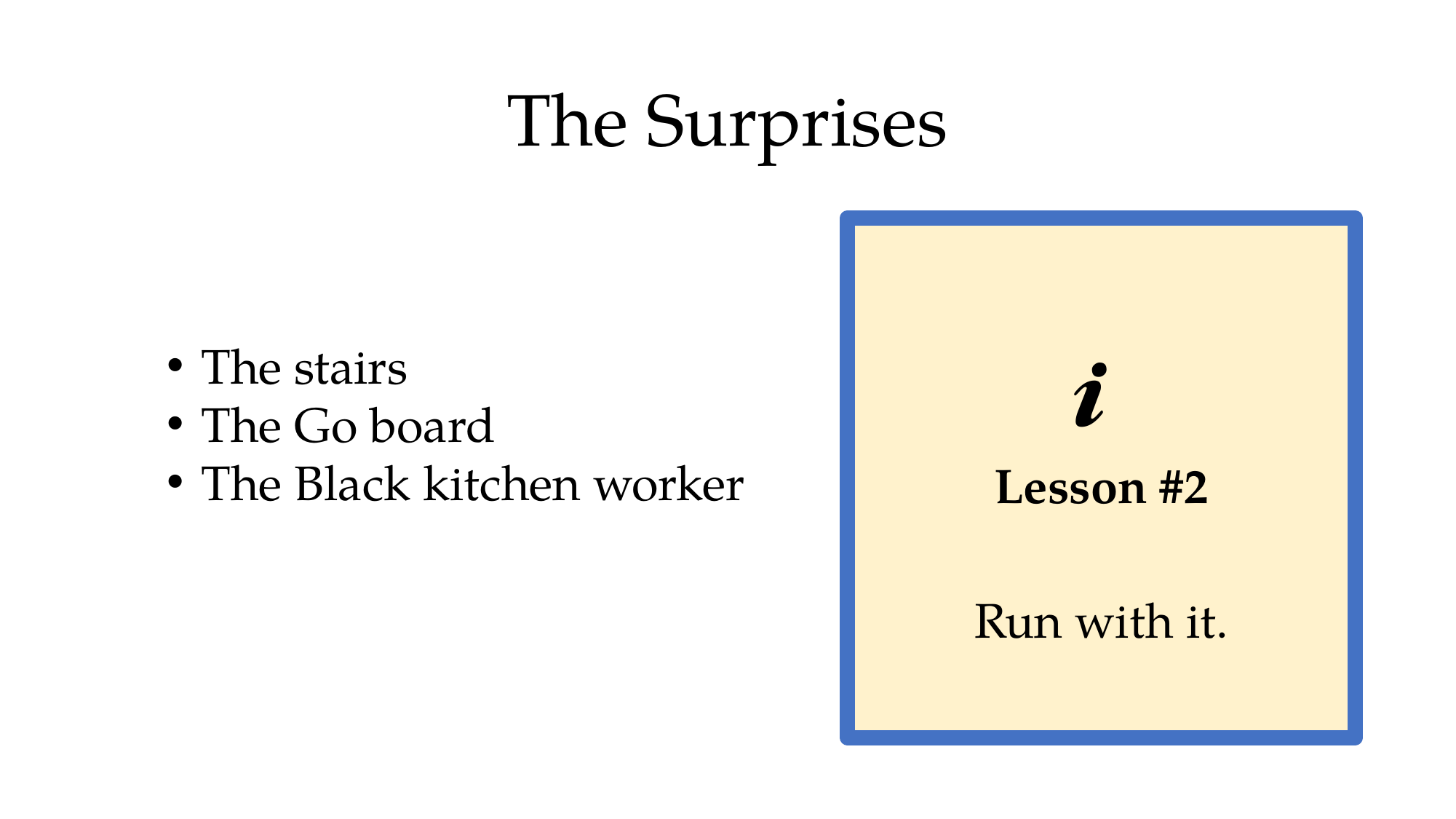

# The Surprises

ℹ️
Lesson #2

Run with it.
The stairs
The Go board
The Black kitchen worker